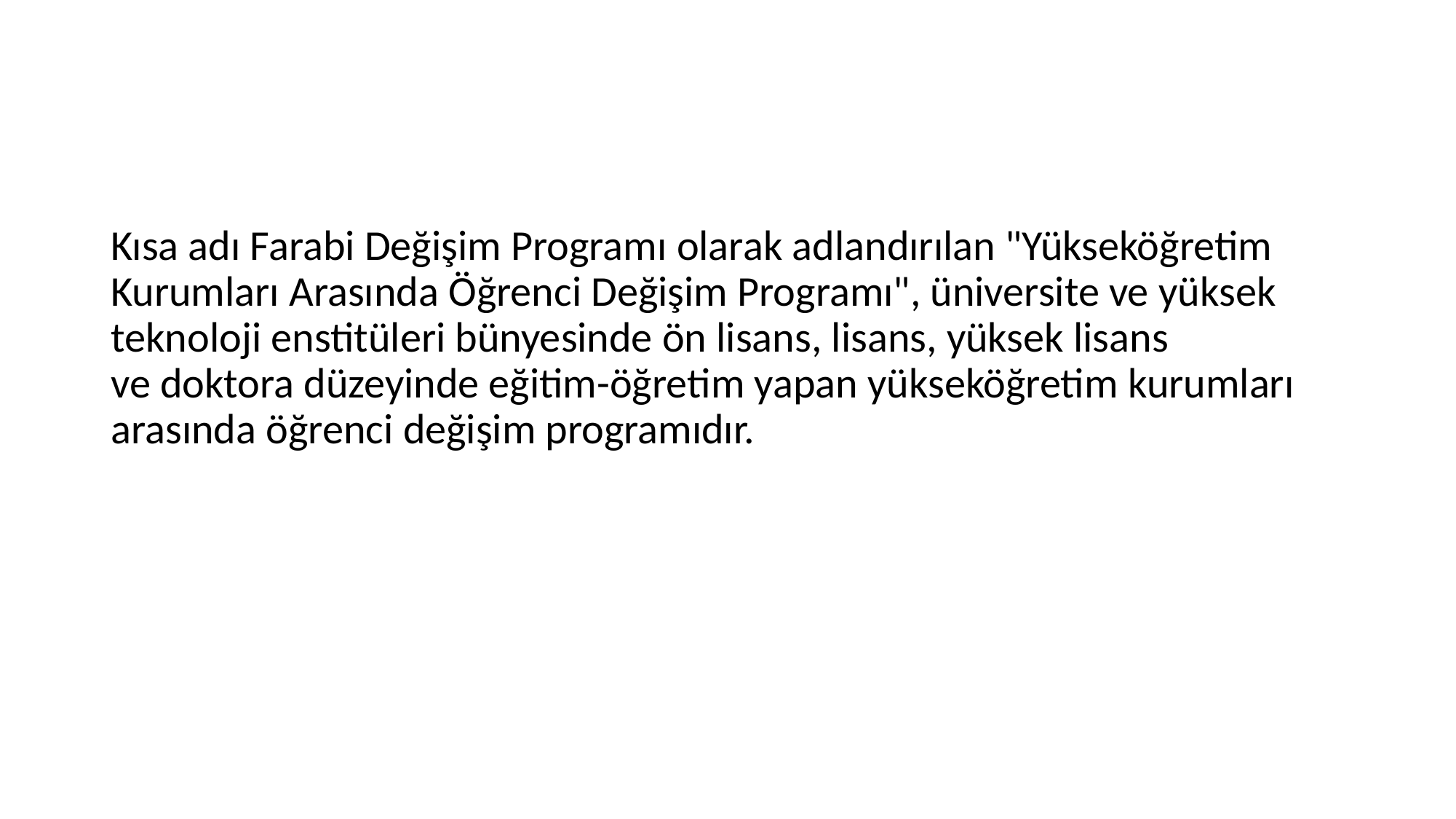

#
Kısa adı Farabi Değişim Programı olarak adlandırılan "Yükseköğretim Kurumları Arasında Öğrenci Değişim Programı", üniversite ve yüksek teknoloji enstitüleri bünyesinde ön lisans, lisans, yüksek lisans ve doktora düzeyinde eğitim-öğretim yapan yükseköğretim kurumları arasında öğrenci değişim programıdır.